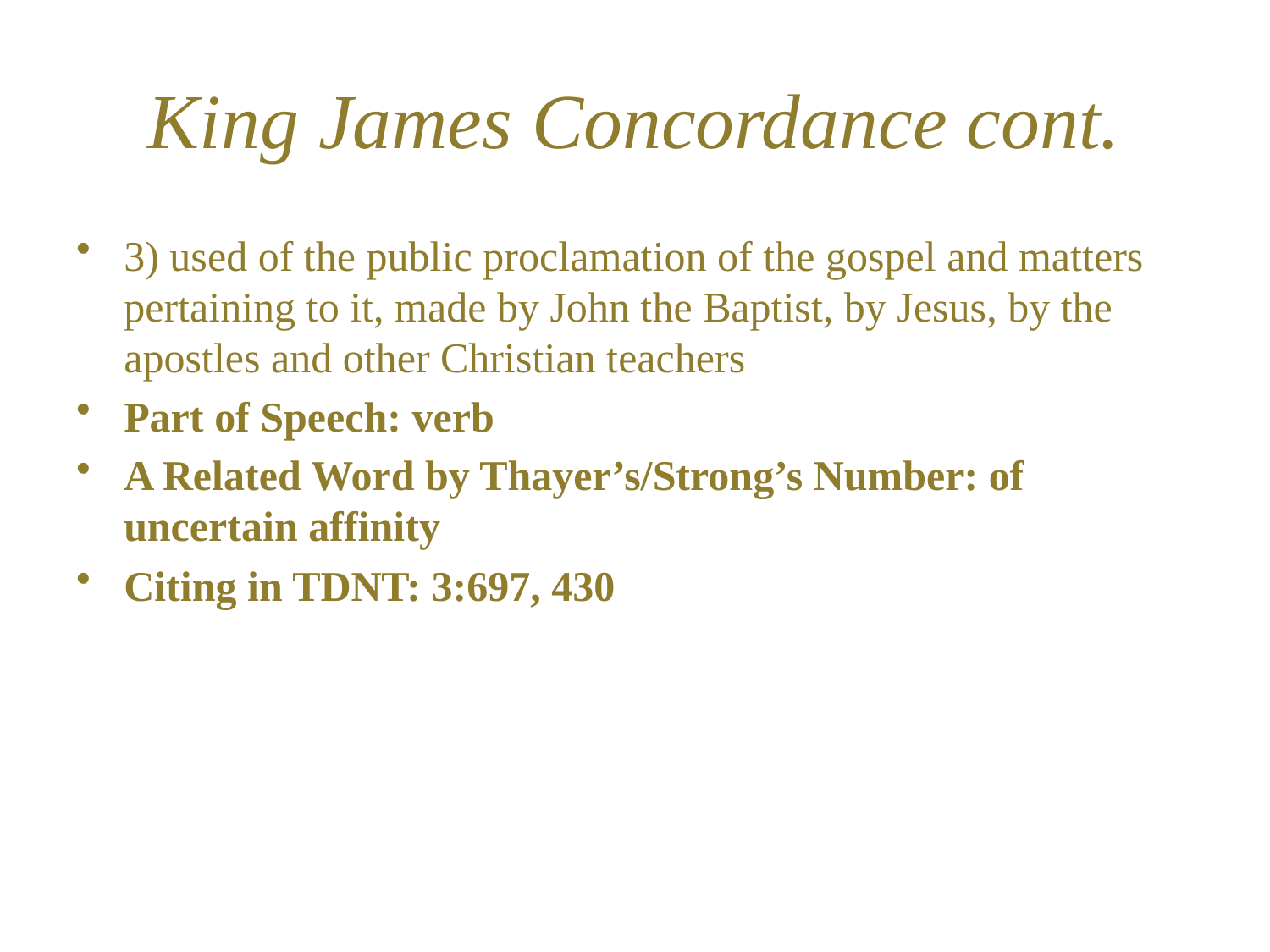

# King James Concordance cont.
3) used of the public proclamation of the gospel and matters pertaining to it, made by John the Baptist, by Jesus, by the apostles and other Christian teachers
Part of Speech: verb
A Related Word by Thayer’s/Strong’s Number: of uncertain affinity
Citing in TDNT: 3:697, 430